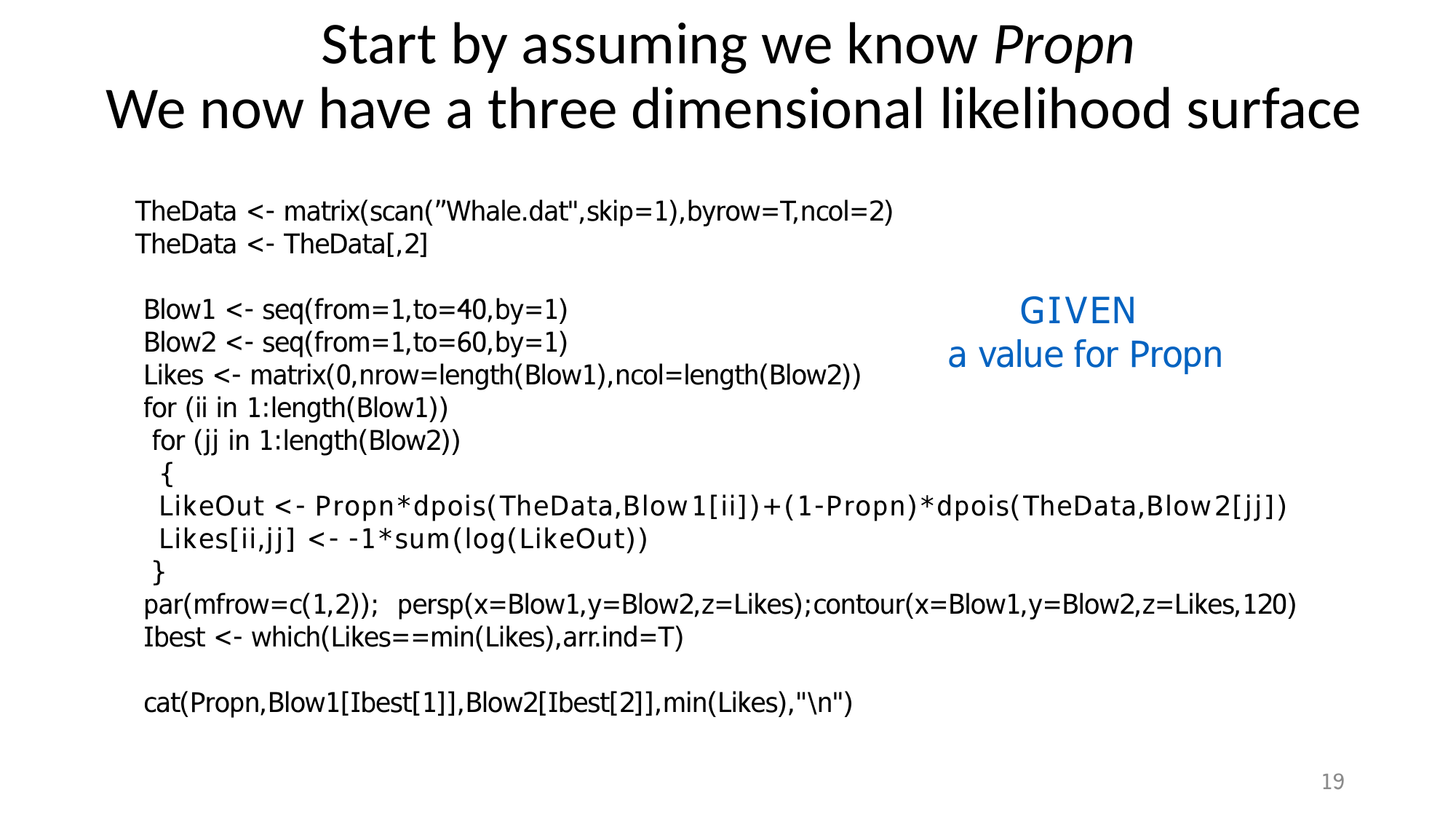

# Start by assuming we know Propn We now have a three dimensional likelihood surface
TheData <- matrix(scan(”Whale.dat",skip=1),byrow=T,ncol=2)
TheData <- TheData[,2]

 Blow1 <- seq(from=1,to=40,by=1)
 Blow2 <- seq(from=1,to=60,by=1)
 Likes <- matrix(0,nrow=length(Blow1),ncol=length(Blow2))
 for (ii in 1:length(Blow1))
  for (jj in 1:length(Blow2))
   {
   LikeOut <- Propn*dpois(TheData,Blow1[ii])+(1-Propn)*dpois(TheData,Blow2[jj])
   Likes[ii,jj] <- -1*sum(log(LikeOut))
  }
 par(mfrow=c(1,2));  persp(x=Blow1,y=Blow2,z=Likes);contour(x=Blow1,y=Blow2,z=Likes,120)
 Ibest <- which(Likes==min(Likes),arr.ind=T)

 cat(Propn,Blow1[Ibest[1]],Blow2[Ibest[2]],min(Likes),"\n")
GIVEN
a value for Propn
19